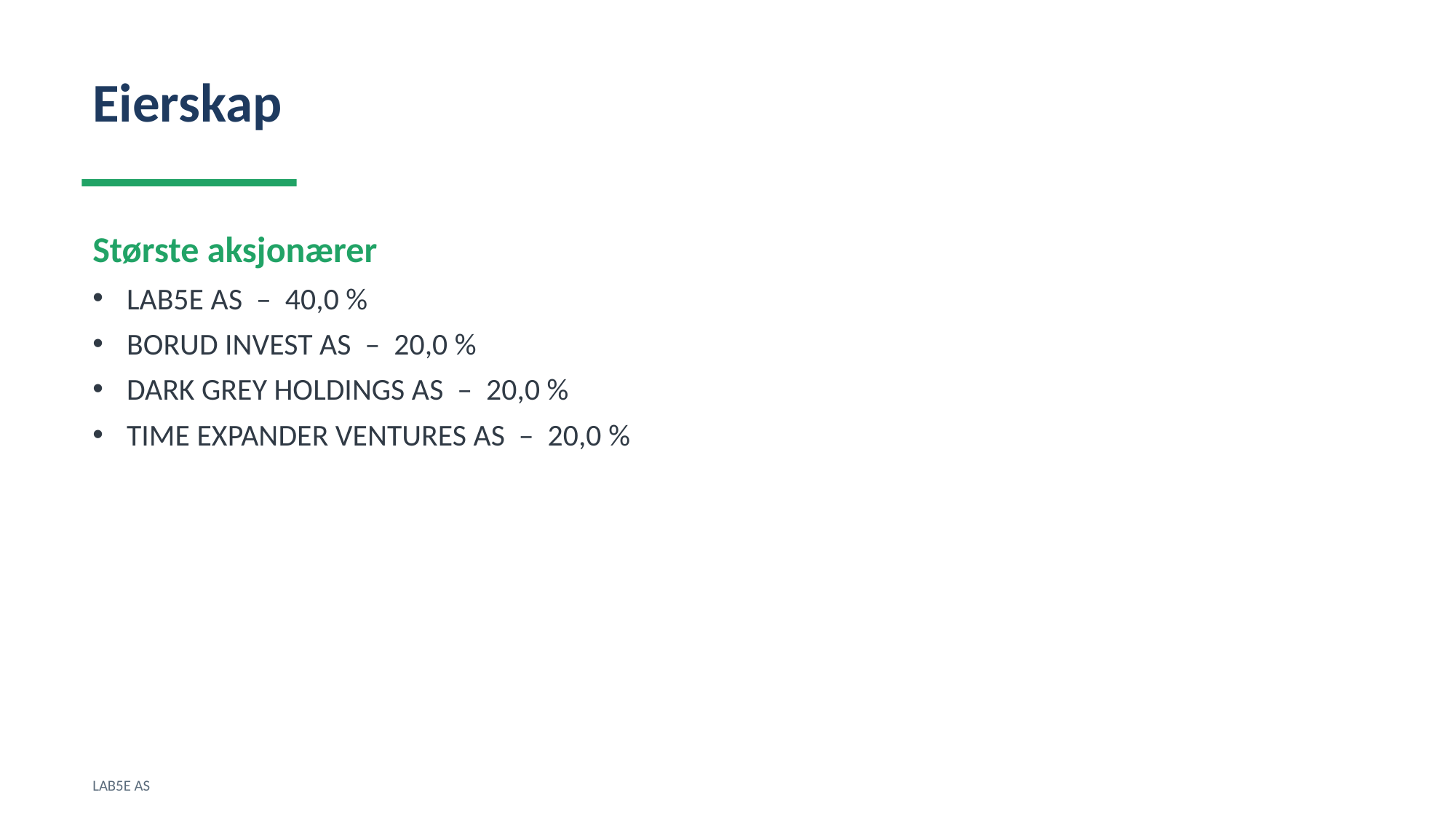

Eierskap

Største aksjonærer
LAB5E AS  –  40,0 %
BORUD INVEST AS  –  20,0 %
DARK GREY HOLDINGS AS  –  20,0 %
TIME EXPANDER VENTURES AS  –  20,0 %
LAB5E AS